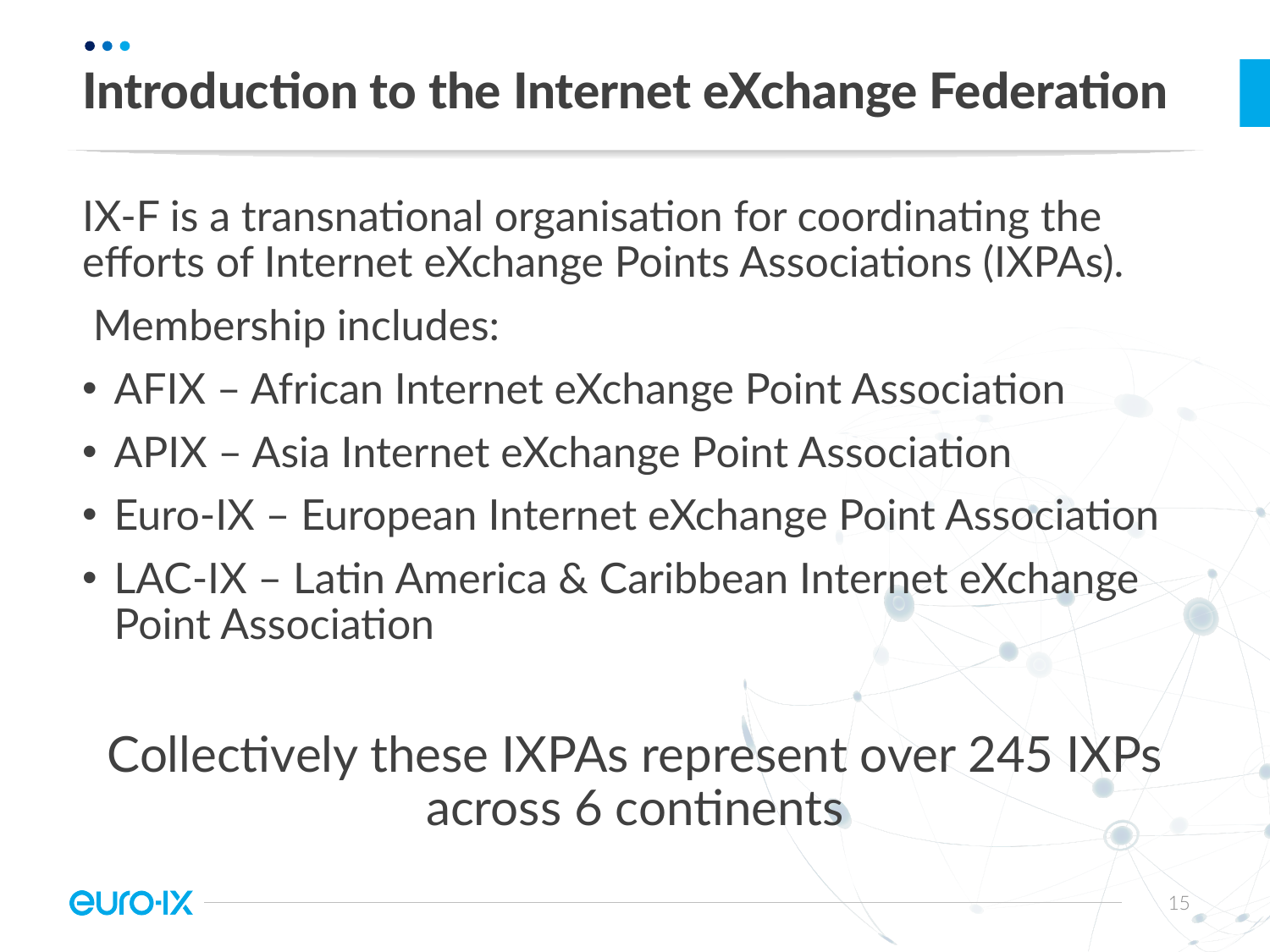

# Introduction to the Internet eXchange Federation
IX-F is a transnational organisation for coordinating the efforts of Internet eXchange Points Associations (IXPAs).
 Membership includes:
AFIX – African Internet eXchange Point Association
APIX – Asia Internet eXchange Point Association
Euro-IX – European Internet eXchange Point Association
LAC-IX – Latin America & Caribbean Internet eXchange Point Association

Collectively these IXPAs represent over 245 IXPs across 6 continents

15